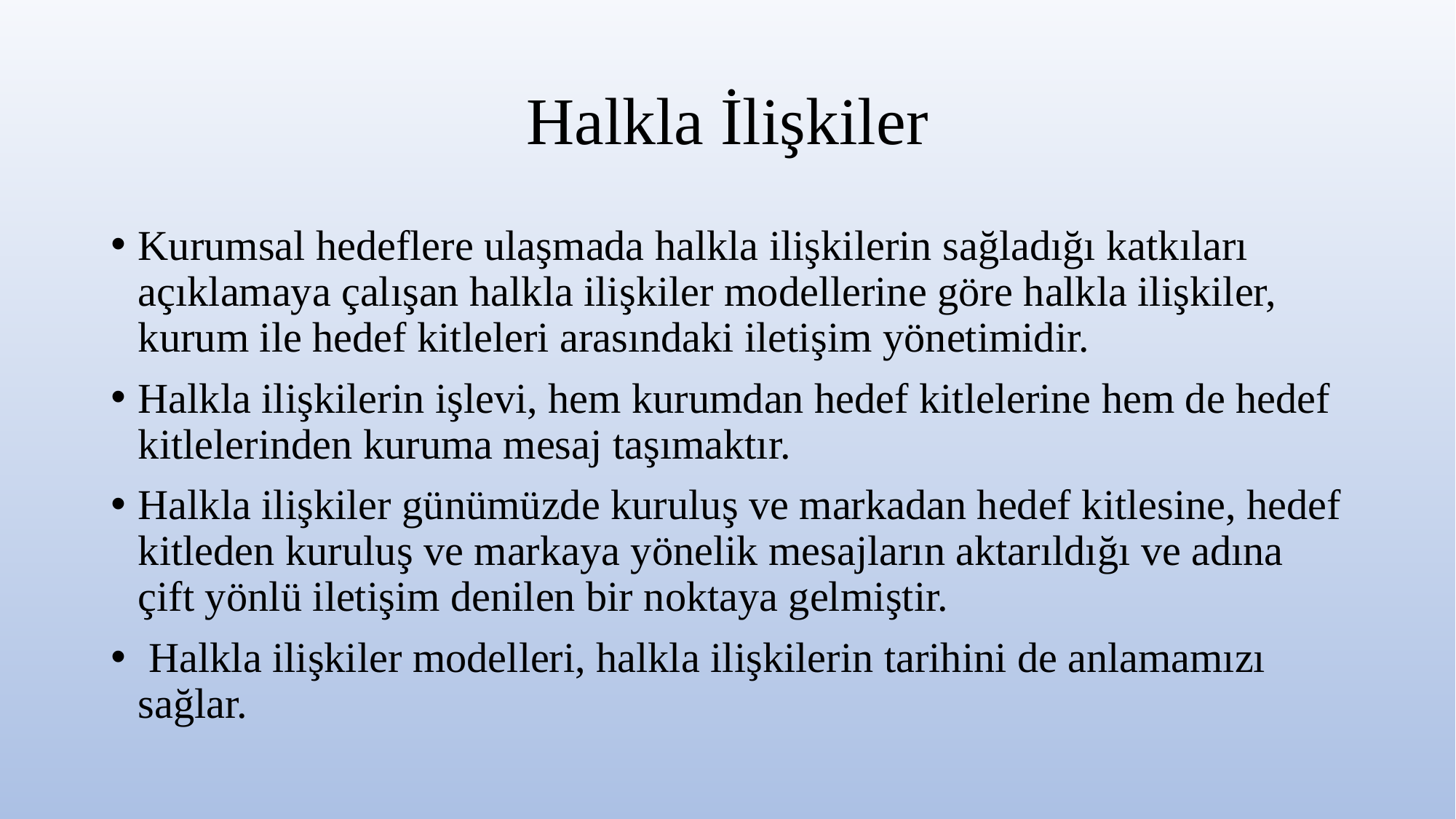

# Halkla İlişkiler
Kurumsal hedeflere ulaşmada halkla ilişkilerin sağladığı katkıları açıklamaya çalışan halkla ilişkiler modellerine göre halkla ilişkiler, kurum ile hedef kitleleri arasındaki iletişim yönetimidir.
Halkla ilişkilerin işlevi, hem kurumdan hedef kitlelerine hem de hedef kitlelerinden kuruma mesaj taşımaktır.
Halkla ilişkiler günümüzde kuruluş ve markadan hedef kitlesine, hedef kitleden kuruluş ve markaya yönelik mesajların aktarıldığı ve adına çift yönlü iletişim denilen bir noktaya gelmiştir.
 Halkla ilişkiler modelleri, halkla ilişkilerin tarihini de anlamamızı sağlar.